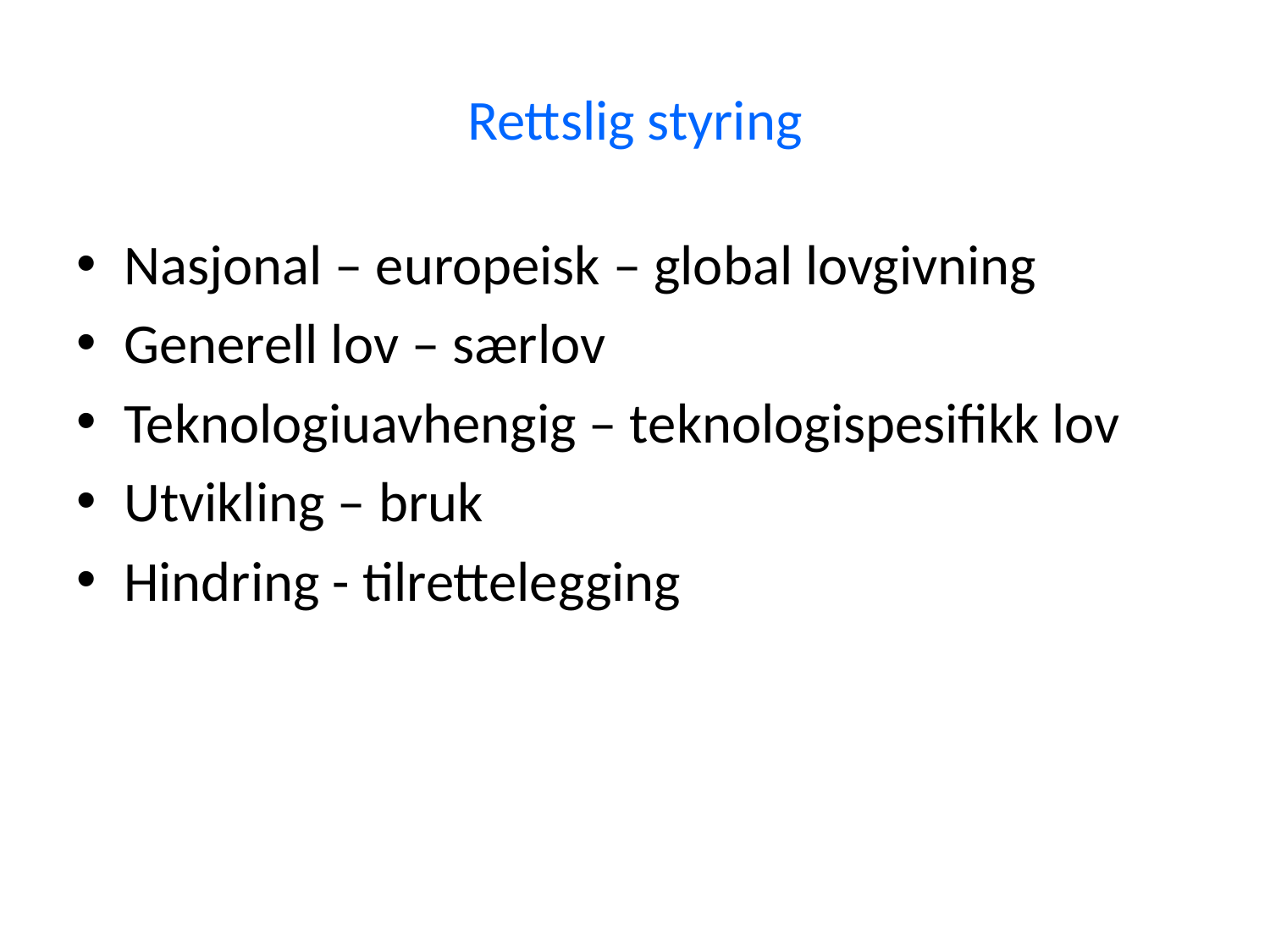

# Rettslig styring
Nasjonal – europeisk – global lovgivning
Generell lov – særlov
Teknologiuavhengig – teknologispesifikk lov
Utvikling – bruk
Hindring - tilrettelegging